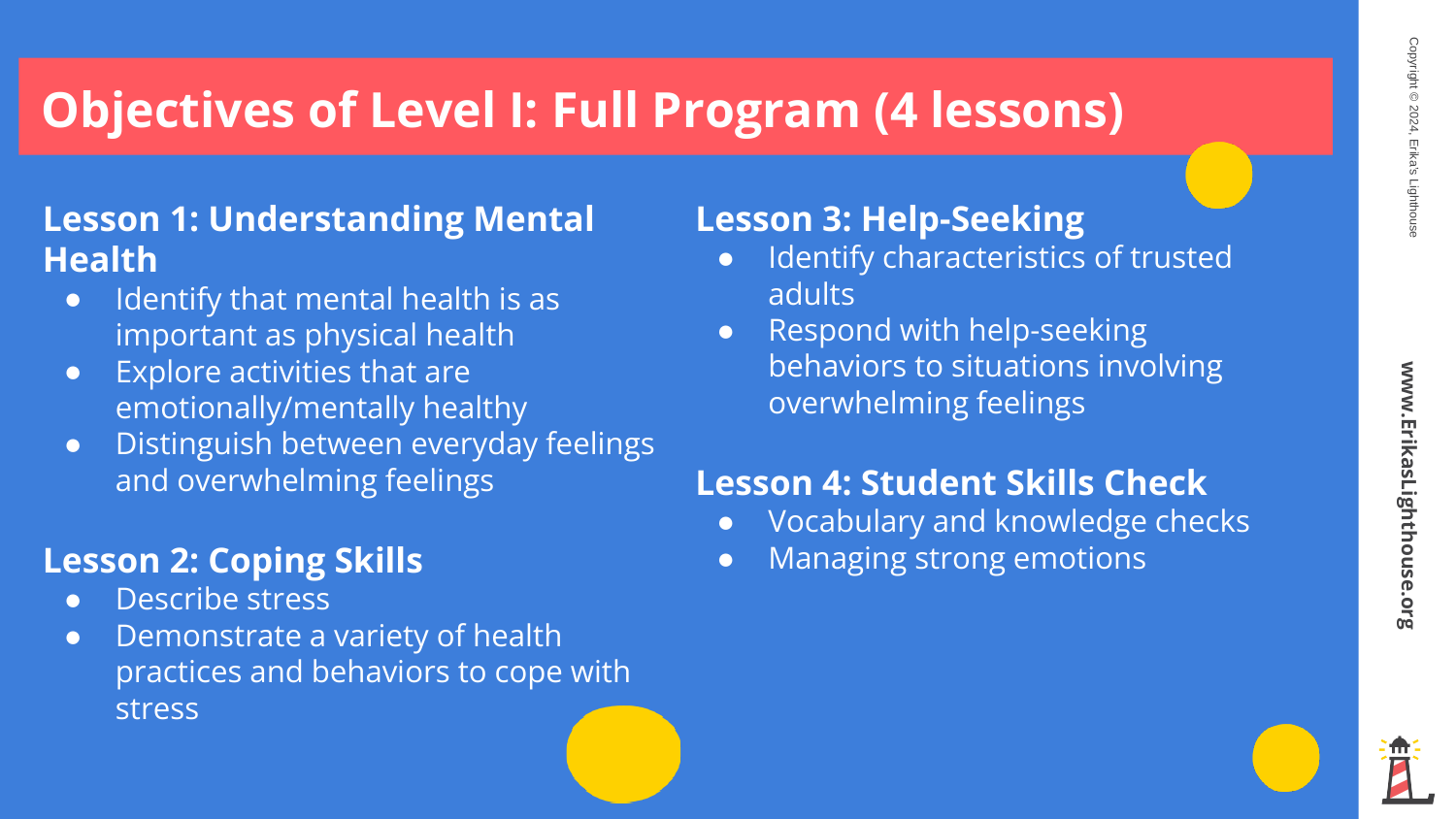

Objectives of Level I: Full Program (4 lessons)

Lesson 1: Understanding Mental Health
Identify that mental health is as important as physical health
Explore activities that are emotionally/mentally healthy
Distinguish between everyday feelings and overwhelming feelings

Lesson 2: Coping Skills
Describe stress
Demonstrate a variety of health practices and behaviors to cope with stress

Lesson 3: Help-Seeking
Identify characteristics of trusted adults
Respond with help-seeking behaviors to situations involving overwhelming feelings

Lesson 4: Student Skills Check
Vocabulary and knowledge checks
Managing strong emotions